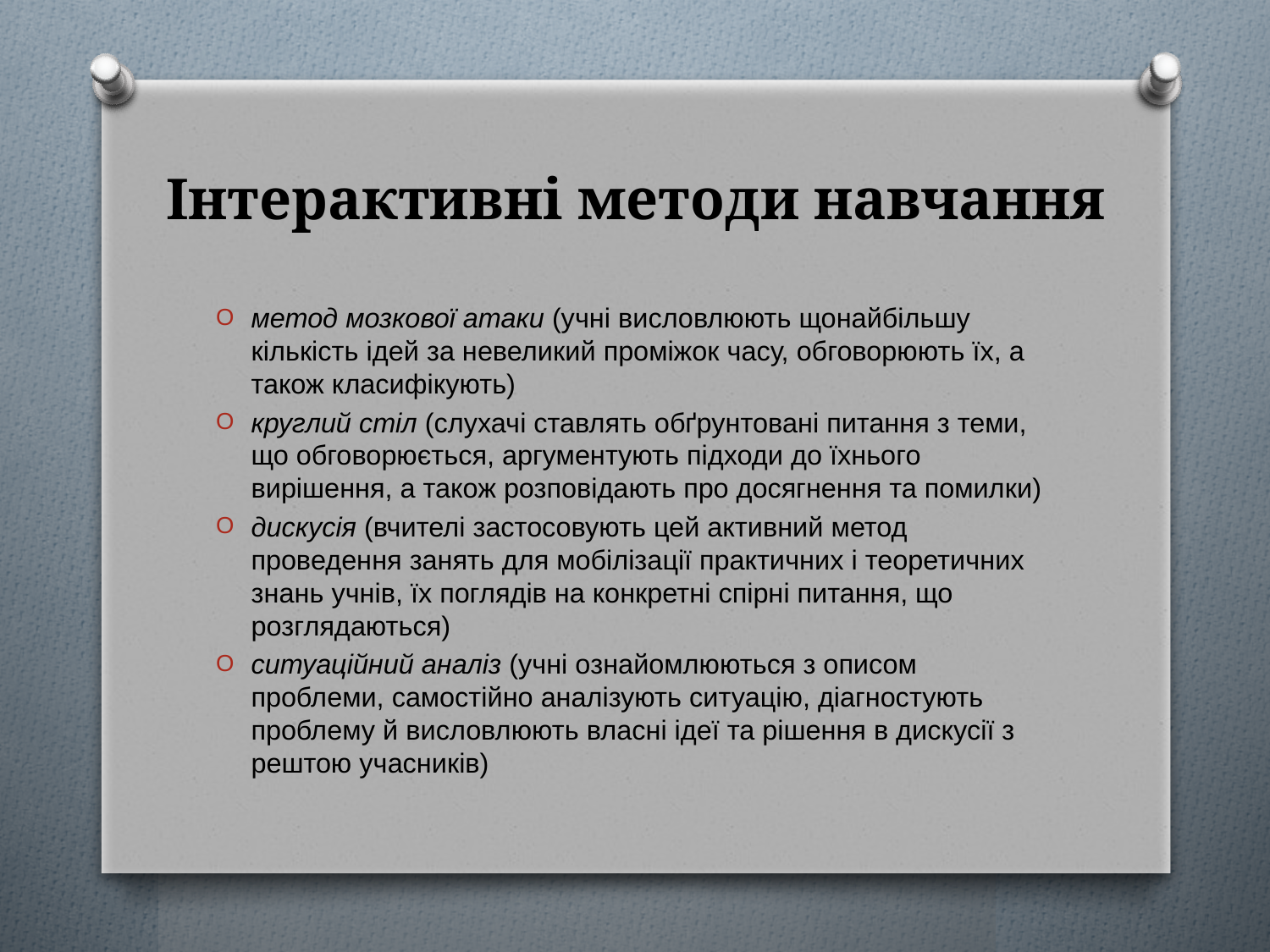

# Інтерактивні методи навчання
метод мозкової атаки (учні висловлюють щонайбільшу кількість ідей за невеликий проміжок часу, обговорюють їх, а також класифікують)
круглий стіл (слухачі ставлять обґрунтовані питання з теми, що обговорюється, аргументують підходи до їхнього вирішення, а також розповідають про досягнення та помилки)
дискусія (вчителі застосовують цей активний метод проведення занять для мобілізації практичних і теоретичних знань учнів, їх поглядів на конкретні спірні питання, що розглядаються)
ситуаційний аналіз (учні ознайомлюються з описом проблеми, самостійно аналізують ситуацію, діагностують проблему й висловлюють власні ідеї та рішення в дискусії з рештою учасників)